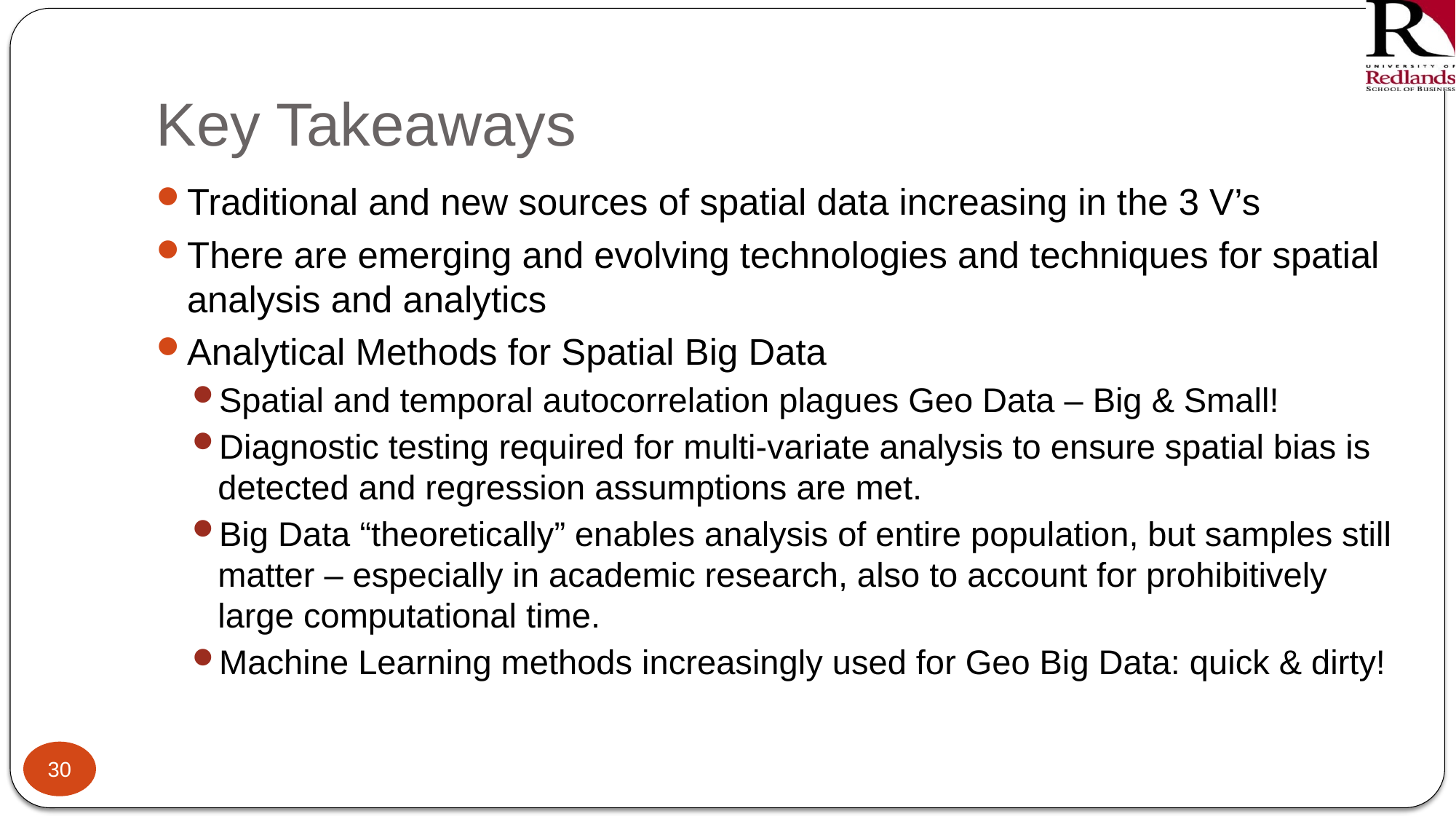

# Key Takeaways
Traditional and new sources of spatial data increasing in the 3 V’s
There are emerging and evolving technologies and techniques for spatial analysis and analytics
Analytical Methods for Spatial Big Data
Spatial and temporal autocorrelation plagues Geo Data – Big & Small!
Diagnostic testing required for multi-variate analysis to ensure spatial bias is detected and regression assumptions are met.
Big Data “theoretically” enables analysis of entire population, but samples still matter – especially in academic research, also to account for prohibitively large computational time.
Machine Learning methods increasingly used for Geo Big Data: quick & dirty!

30